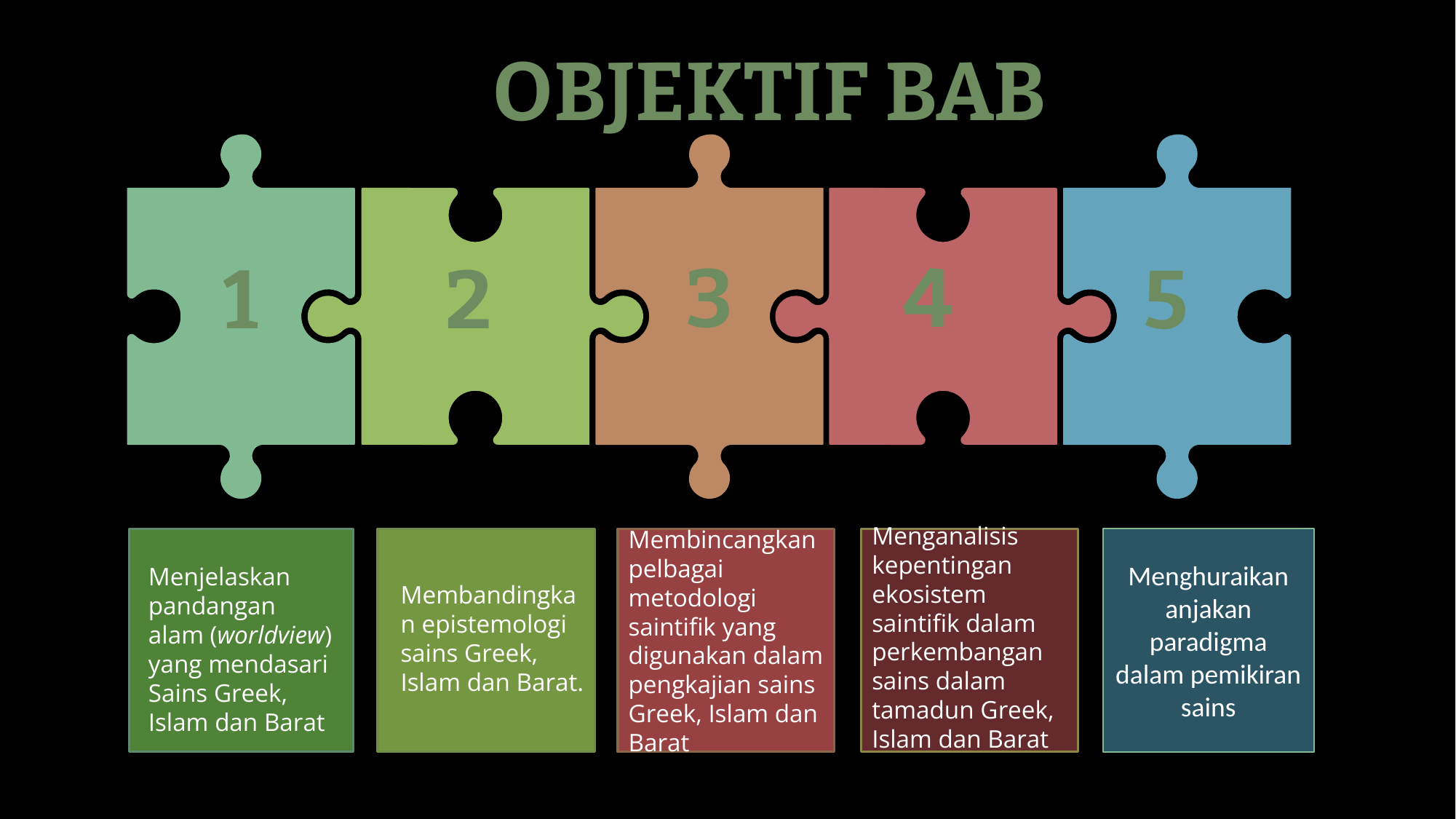

OBJEKTIF BAB

3
4
1
2
5

Menganalisis kepentingan ekosistem saintifik dalam perkembangan sains dalam tamadun Greek, Islam dan Barat

Membincangkan pelbagai metodologi saintifik yang digunakan dalam pengkajian sains Greek, Islam dan Barat
Menghuraikan anjakan paradigma dalam pemikiran sains
Menjelaskan  pandangan alam (worldview) yang mendasari Sains Greek, Islam dan Barat
Membandingkan epistemologi sains Greek, Islam dan Barat.